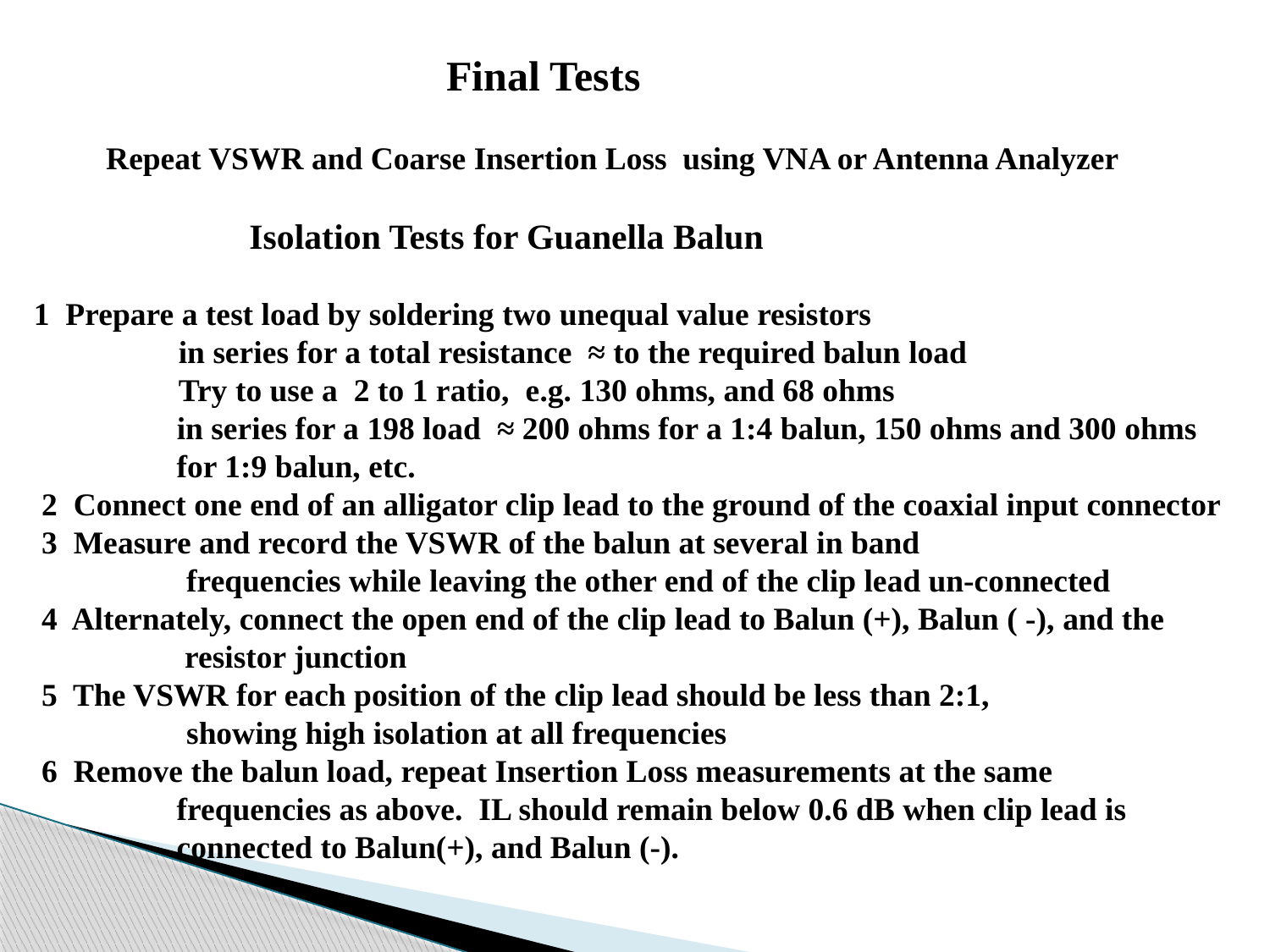

Final Tests

         Repeat VSWR and Coarse Insertion Loss  using VNA or Antenna Analyzer

	           Isolation Tests for Guanella Balun

1  Prepare a test load by soldering two unequal value resistors
                  in series for a total resistance  ≈ to the required balun load
                  Try to use a  2 to 1 ratio,  e.g. 130 ohms, and 68 ohms
	  in series for a 198 load  ≈ 200 ohms for a 1:4 balun, 150 ohms and 300 ohms   	  for 1:9 balun, etc.
 2  Connect one end of an alligator clip lead to the ground of the coaxial input connector
 3  Measure and record the VSWR of the balun at several in band
                   frequencies while leaving the other end of the clip lead un-connected
 4  Alternately, connect the open end of the clip lead to Balun (+), Balun ( -), and the 	        	   resistor junction
 5  The VSWR for each position of the clip lead should be less than 2:1,
                   showing high isolation at all frequencies
 6  Remove the balun load, repeat Insertion Loss measurements at the same   	  	  frequencies as above.  IL should remain below 0.6 dB when clip lead is 	 	  connected to Balun(+), and Balun (-).